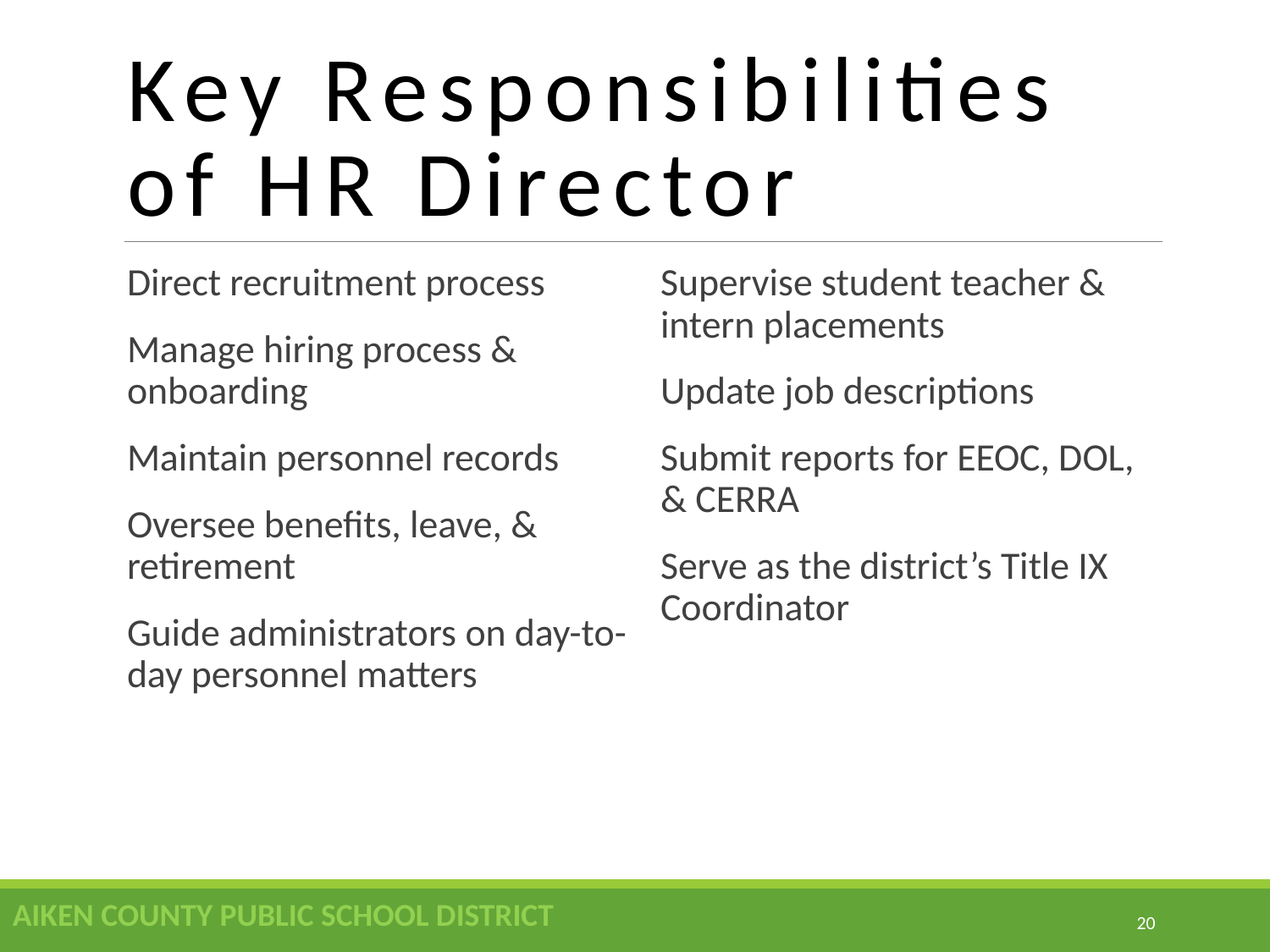

# Key Responsibilities  of HR Director
Direct recruitment process
Manage hiring process & onboarding
Maintain personnel records
Oversee benefits, leave, & retirement
Guide administrators on day-to-day personnel matters

Supervise student teacher & intern placements
Update job descriptions
Submit reports for EEOC, DOL, & CERRA
Serve as the district’s Title IX Coordinator
AIKEN COUNTY PUBLIC SCHOOL DISTRICT
20